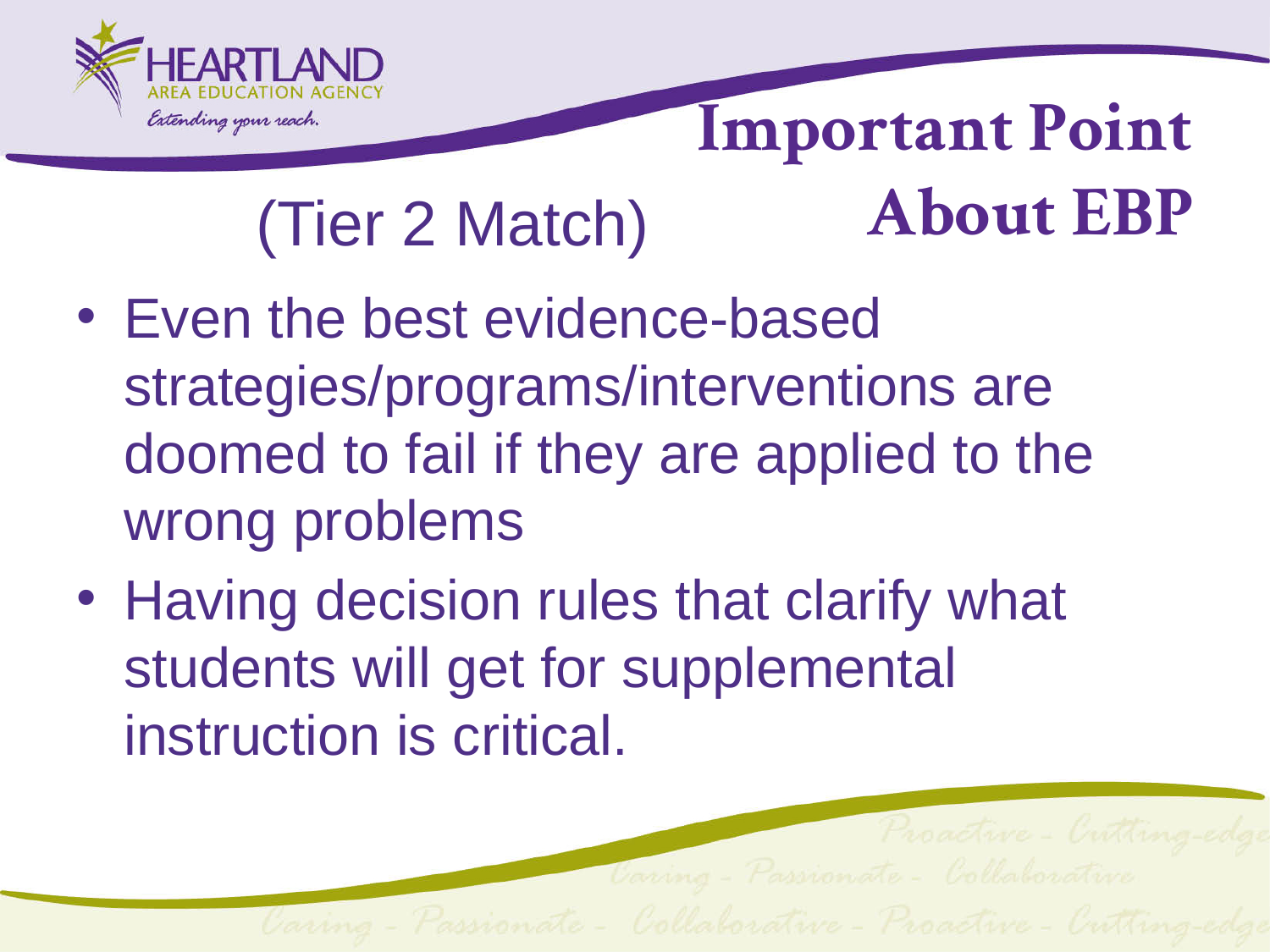

# Important Point About EBP
(Tier 2 Match)
Even the best evidence-based strategies/programs/interventions are doomed to fail if they are applied to the wrong problems
Having decision rules that clarify what students will get for supplemental instruction is critical.